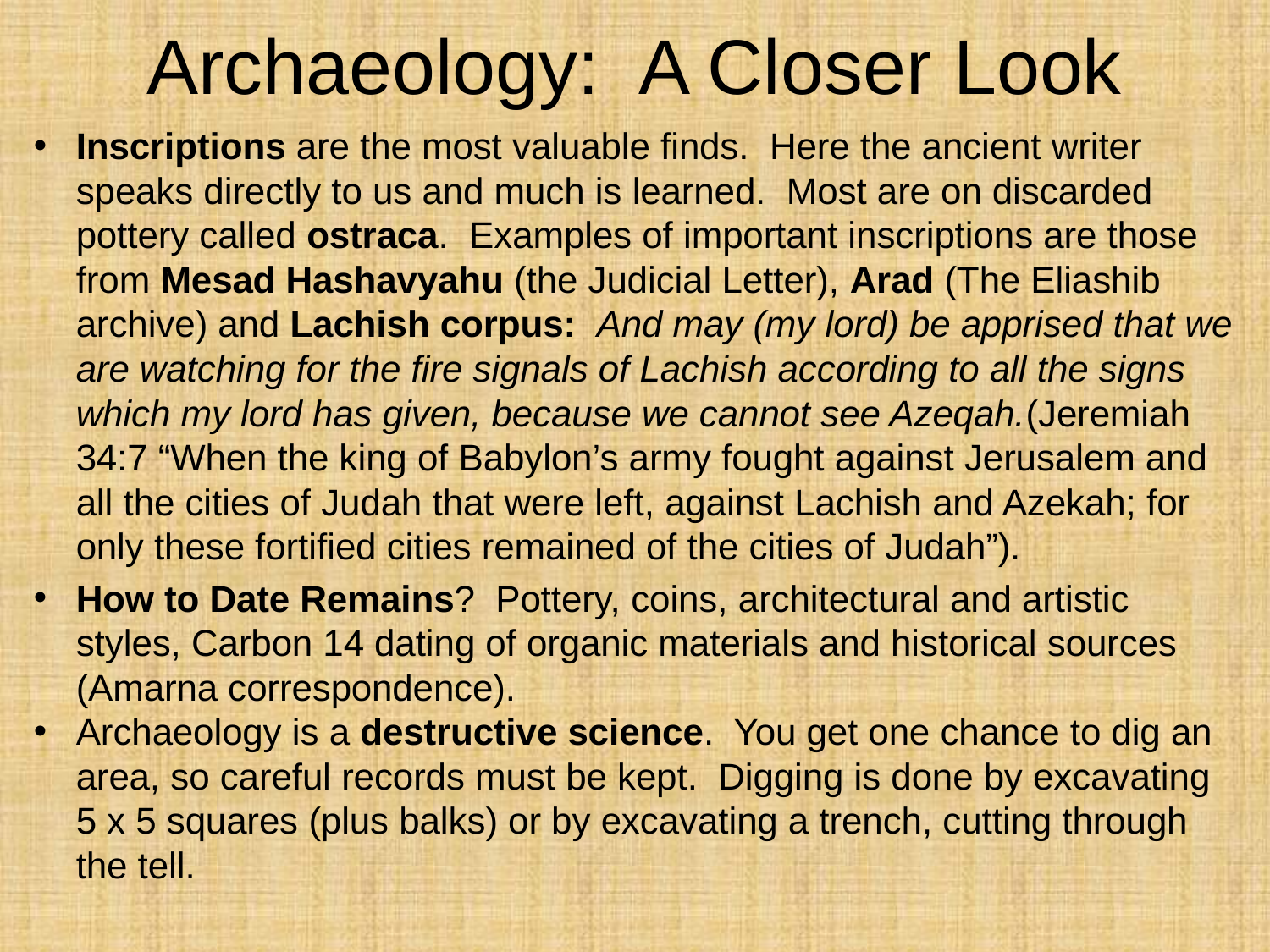

# Archaeology:  A Closer Look
Inscriptions are the most valuable finds.  Here the ancient writer speaks directly to us and much is learned.  Most are on discarded pottery called ostraca.  Examples of important inscriptions are those from Mesad Hashavyahu (the Judicial Letter), Arad (The Eliashib archive) and Lachish corpus:  And may (my lord) be apprised that we are watching for the fire signals of Lachish according to all the signs which my lord has given, because we cannot see Azeqah.(Jeremiah 34:7 “When the king of Babylon’s army fought against Jerusalem and all the cities of Judah that were left, against Lachish and Azekah; for only these fortified cities remained of the cities of Judah”).
How to Date Remains?  Pottery, coins, architectural and artistic styles, Carbon 14 dating of organic materials and historical sources (Amarna correspondence).
Archaeology is a destructive science.  You get one chance to dig an area, so careful records must be kept.  Digging is done by excavating 5 x 5 squares (plus balks) or by excavating a trench, cutting through the tell.